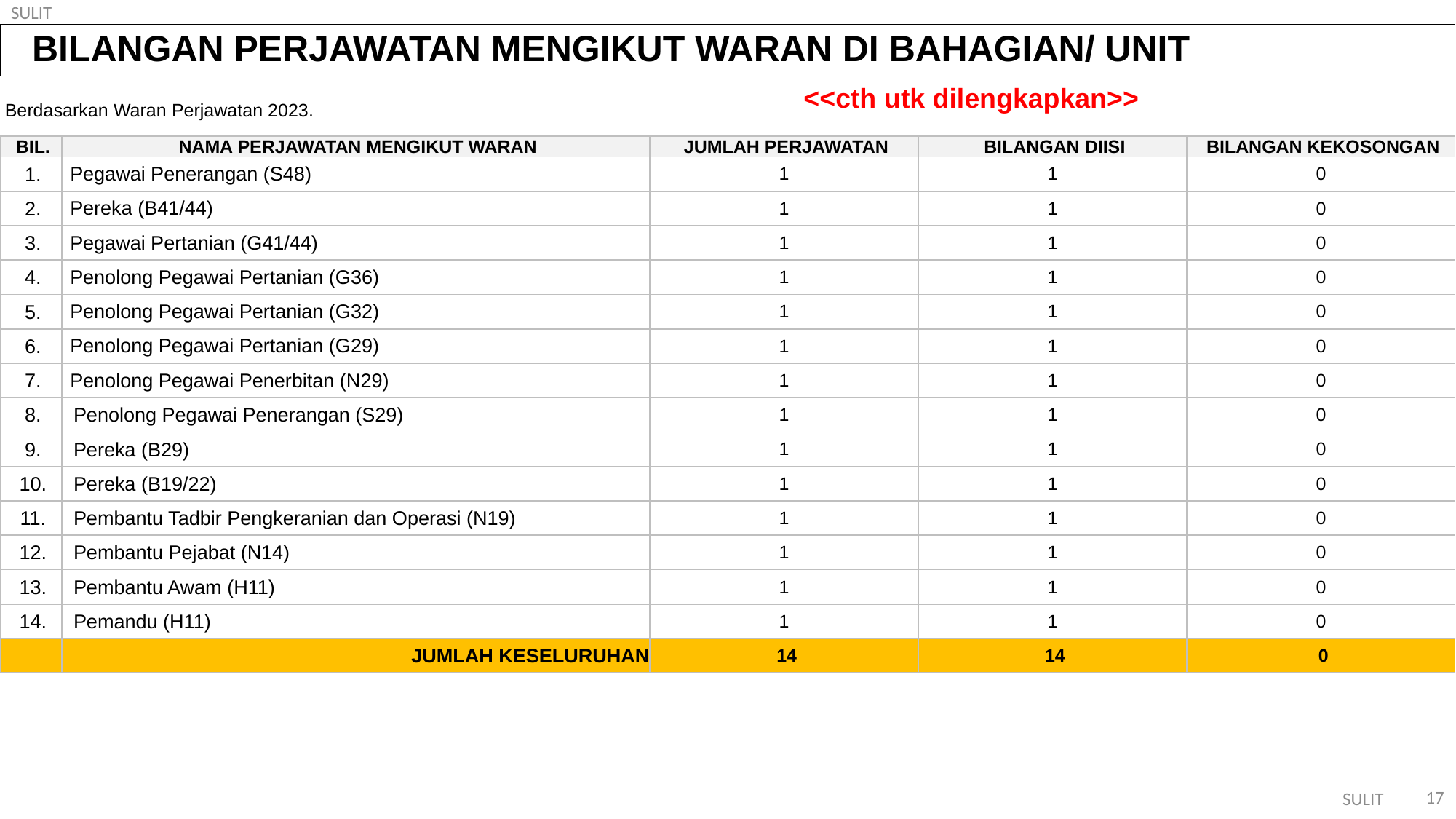

BILANGAN PERJAWATAN MENGIKUT WARAN DI BAHAGIAN/ UNIT
<<cth utk dilengkapkan>>
| Berdasarkan Waran Perjawatan 2023. |  |  |  |  |
| --- | --- | --- | --- | --- |
| BIL. | NAMA PERJAWATAN MENGIKUT WARAN | JUMLAH PERJAWATAN | BILANGAN DIISI | BILANGAN KEKOSONGAN |
| 1. | Pegawai Penerangan (S48) | 1 | 1 | 0 |
| 2. | Pereka (B41/44) | 1 | 1 | 0 |
| 3. | Pegawai Pertanian (G41/44) | 1 | 1 | 0 |
| 4. | Penolong Pegawai Pertanian (G36) | 1 | 1 | 0 |
| 5. | Penolong Pegawai Pertanian (G32) | 1 | 1 | 0 |
| 6. | Penolong Pegawai Pertanian (G29) | 1 | 1 | 0 |
| 7. | Penolong Pegawai Penerbitan (N29) | 1 | 1 | 0 |
| 8. | Penolong Pegawai Penerangan (S29) | 1 | 1 | 0 |
| 9. | Pereka (B29) | 1 | 1 | 0 |
| 10. | Pereka (B19/22) | 1 | 1 | 0 |
| 11. | Pembantu Tadbir Pengkeranian dan Operasi (N19) | 1 | 1 | 0 |
| 12. | Pembantu Pejabat (N14) | 1 | 1 | 0 |
| 13. | Pembantu Awam (H11) | 1 | 1 | 0 |
| 14. | Pemandu (H11) | 1 | 1 | 0 |
|  | JUMLAH KESELURUHAN | 14 | 14 | 0 |
17